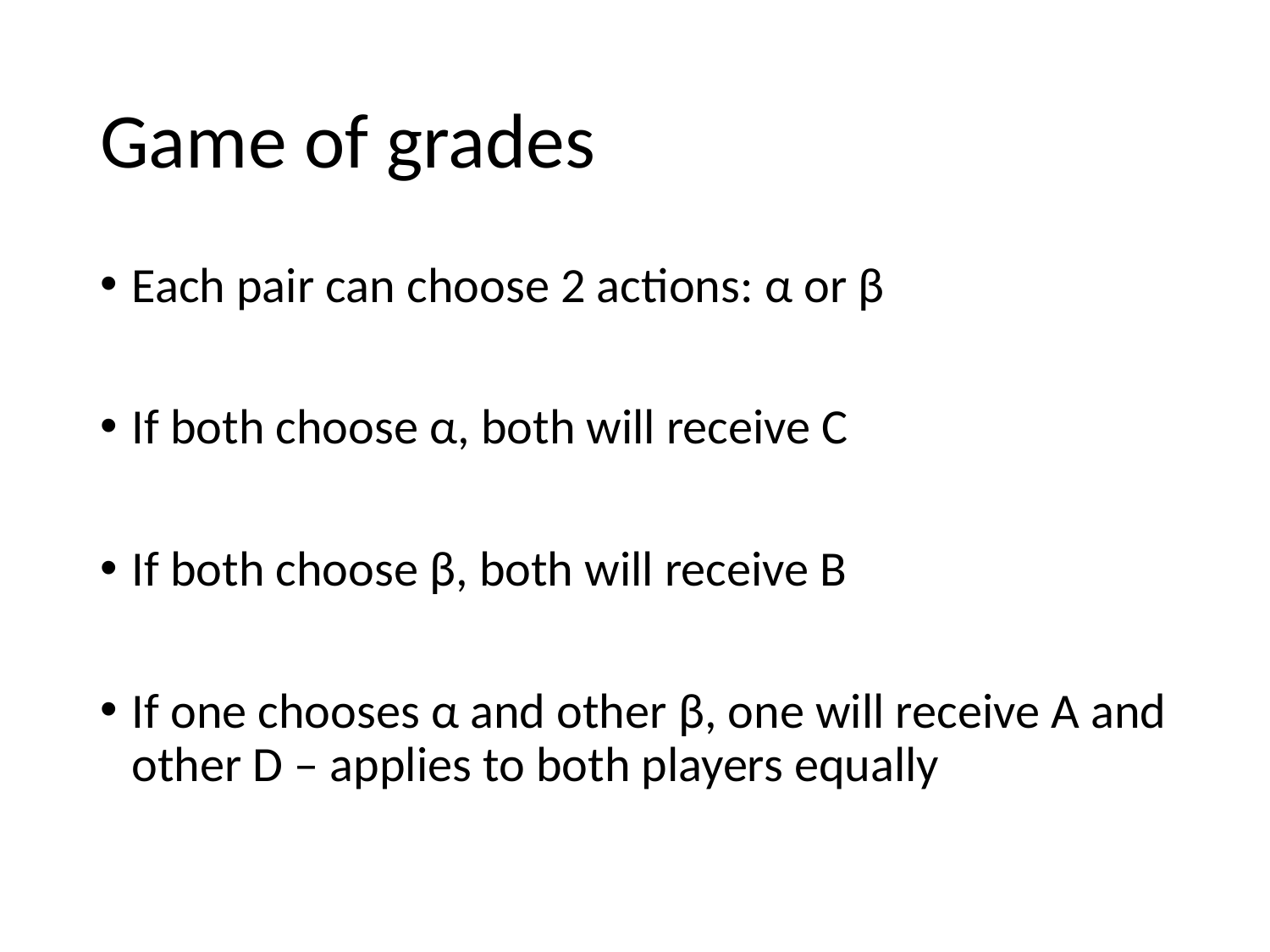

# Game of grades
Each pair can choose 2 actions: α or β

If both choose α, both will receive C

If both choose β, both will receive B

If one chooses α and other β, one will receive A and other D – applies to both players equally